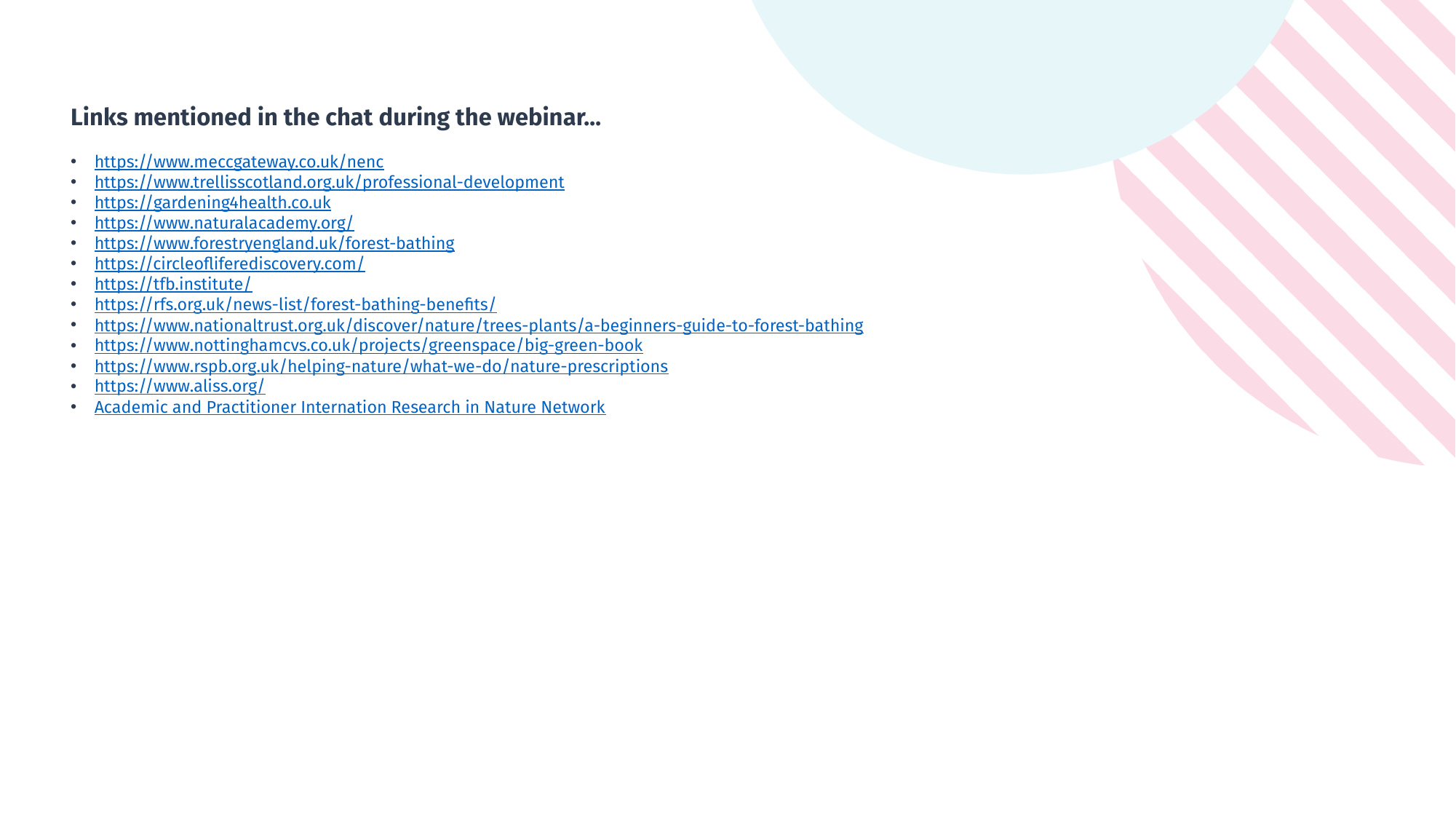

Links mentioned in the chat during the webinar…

https://www.meccgateway.co.uk/nenc
https://www.trellisscotland.org.uk/professional-development
https://gardening4health.co.uk
https://www.naturalacademy.org/
https://www.forestryengland.uk/forest-bathing
https://circleofliferediscovery.com/
https://tfb.institute/
https://rfs.org.uk/news-list/forest-bathing-benefits/
https://www.nationaltrust.org.uk/discover/nature/trees-plants/a-beginners-guide-to-forest-bathing
https://www.nottinghamcvs.co.uk/projects/greenspace/big-green-book
https://www.rspb.org.uk/helping-nature/what-we-do/nature-prescriptions
https://www.aliss.org/
Academic and Practitioner Internation Research in Nature Network